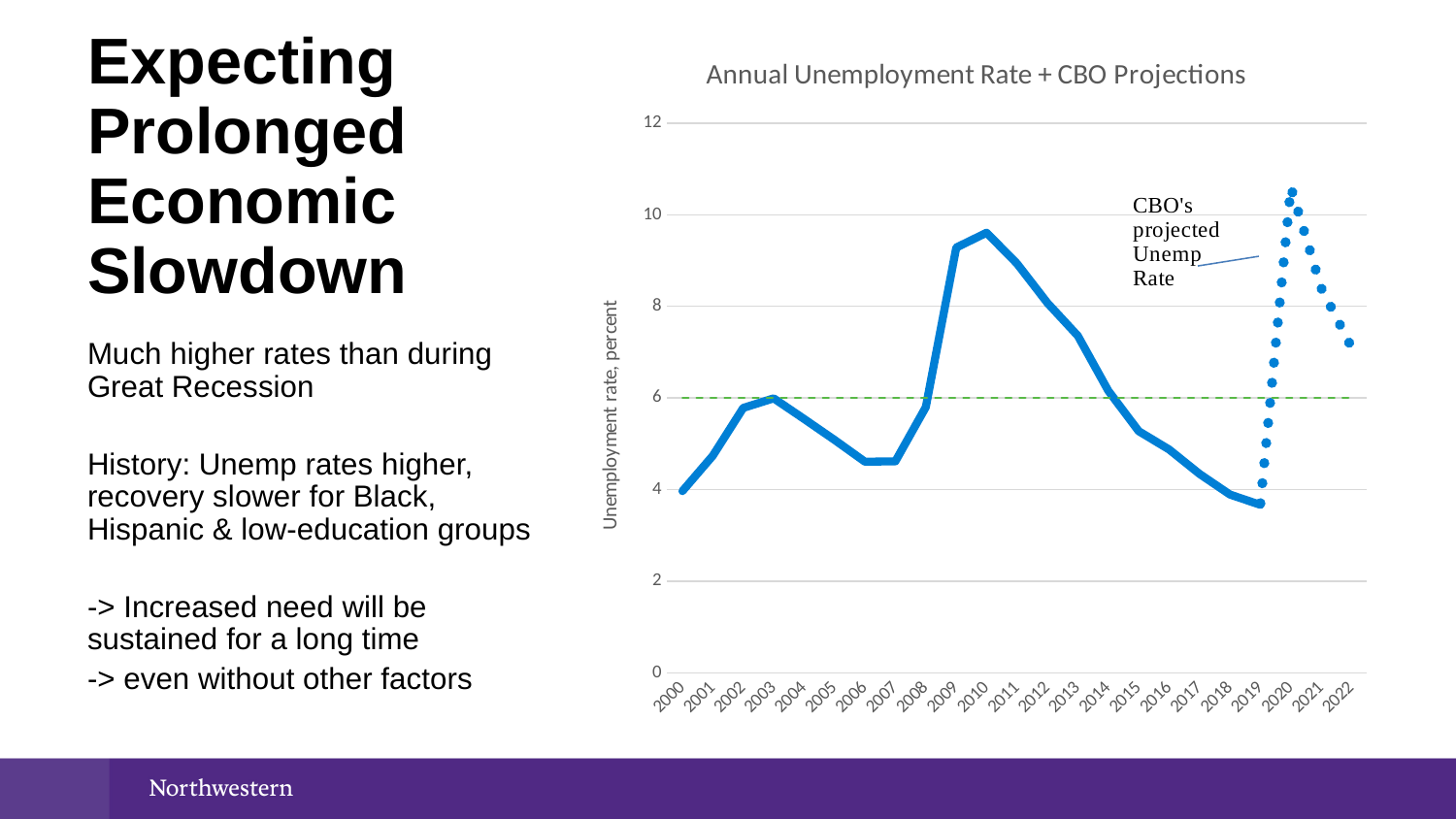

# Expecting Prolonged Economic Slowdown

### Chart: Annual Unemployment Rate + CBO Projections

| Category | Unemployment | Projected |  |
|---|---|---|---|
| 2000 | 3.966666666666667 | None | 6.0 |
| 2001 | 4.741666666666667 | None | 6.0 |
| 2002 | 5.783333333333333 | None | 6.0 |
| 2003 | 5.991666666666667 | None | 6.0 |
| 2004 | 5.541666666666667 | None | 6.0 |
| 2005 | 5.083333333333333 | None | 6.0 |
| 2006 | 4.608333333333333 | None | 6.0 |
| 2007 | 4.616666666666667 | None | 6.0 |
| 2008 | 5.8 | None | 6.0 |
| 2009 | 9.283333333333333 | None | 6.0 |
| 2010 | 9.608333333333333 | None | 6.0 |
| 2011 | 8.933333333333334 | None | 6.0 |
| 2012 | 8.075 | None | 6.0 |
| 2013 | 7.358333333333333 | None | 6.0 |
| 2014 | 6.158333333333333 | None | 6.0 |
| 2015 | 5.275 | None | 6.0 |
| 2016 | 4.875 | None | 6.0 |
| 2017 | 4.341666666666667 | None | 6.0 |
| 2018 | 3.8916666666666666 | None | 6.0 |
| 2019 | 3.6666666666666665 | 3.7 | 6.0 |
| 2020 | None | 10.6 | 6.0 |
| 2021 | None | 8.4 | 6.0 |
| 2022 | None | 7.1 | 6.0 |
Much higher rates than during Great Recession

History: Unemp rates higher, recovery slower for Black, Hispanic & low-education groups

-> Increased need will be sustained for a long time
-> even without other factors